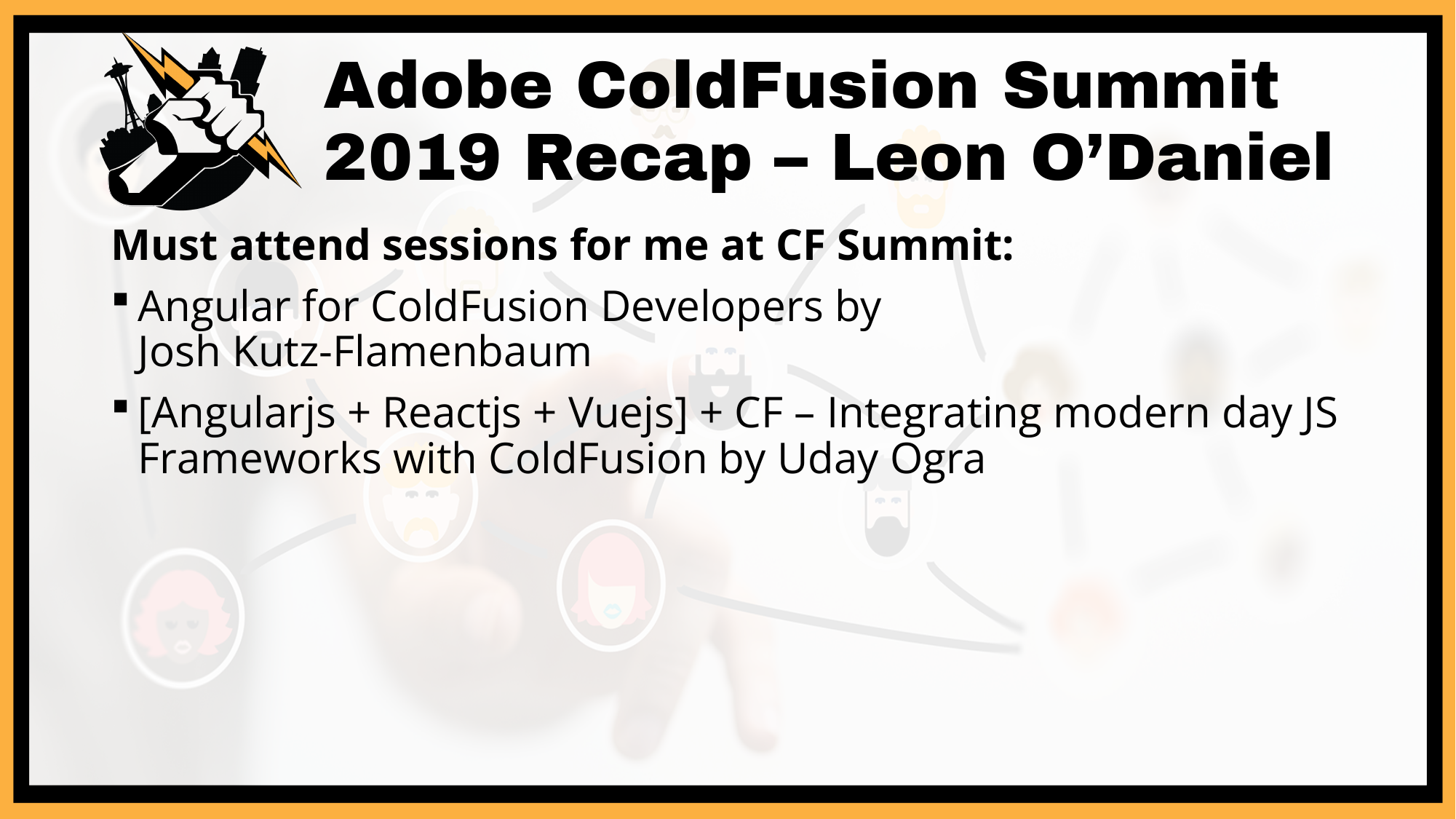

# Adobe ColdFusion Summit 2019 Recap – Leon O’Daniel
Must attend sessions for me at CF Summit:
Angular for ColdFusion Developers by
Josh Kutz-Flamenbaum
[Angularjs + Reactjs + Vuejs] + CF – Integrating modern day JS Frameworks with ColdFusion by Uday Ogra